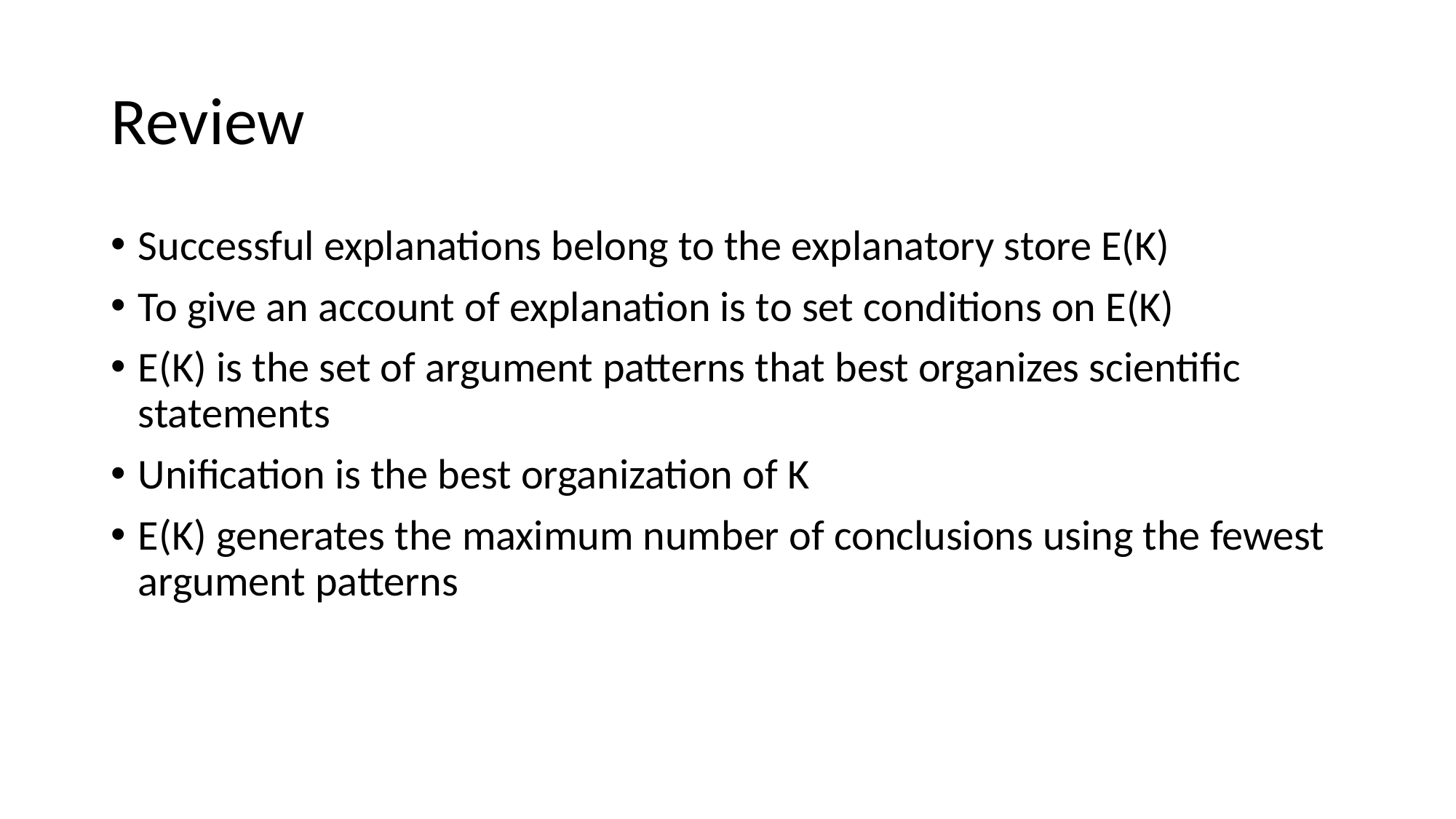

# Review
Successful explanations belong to the explanatory store E(K)
To give an account of explanation is to set conditions on E(K)
E(K) is the set of argument patterns that best organizes scientific statements
Unification is the best organization of K
E(K) generates the maximum number of conclusions using the fewest argument patterns